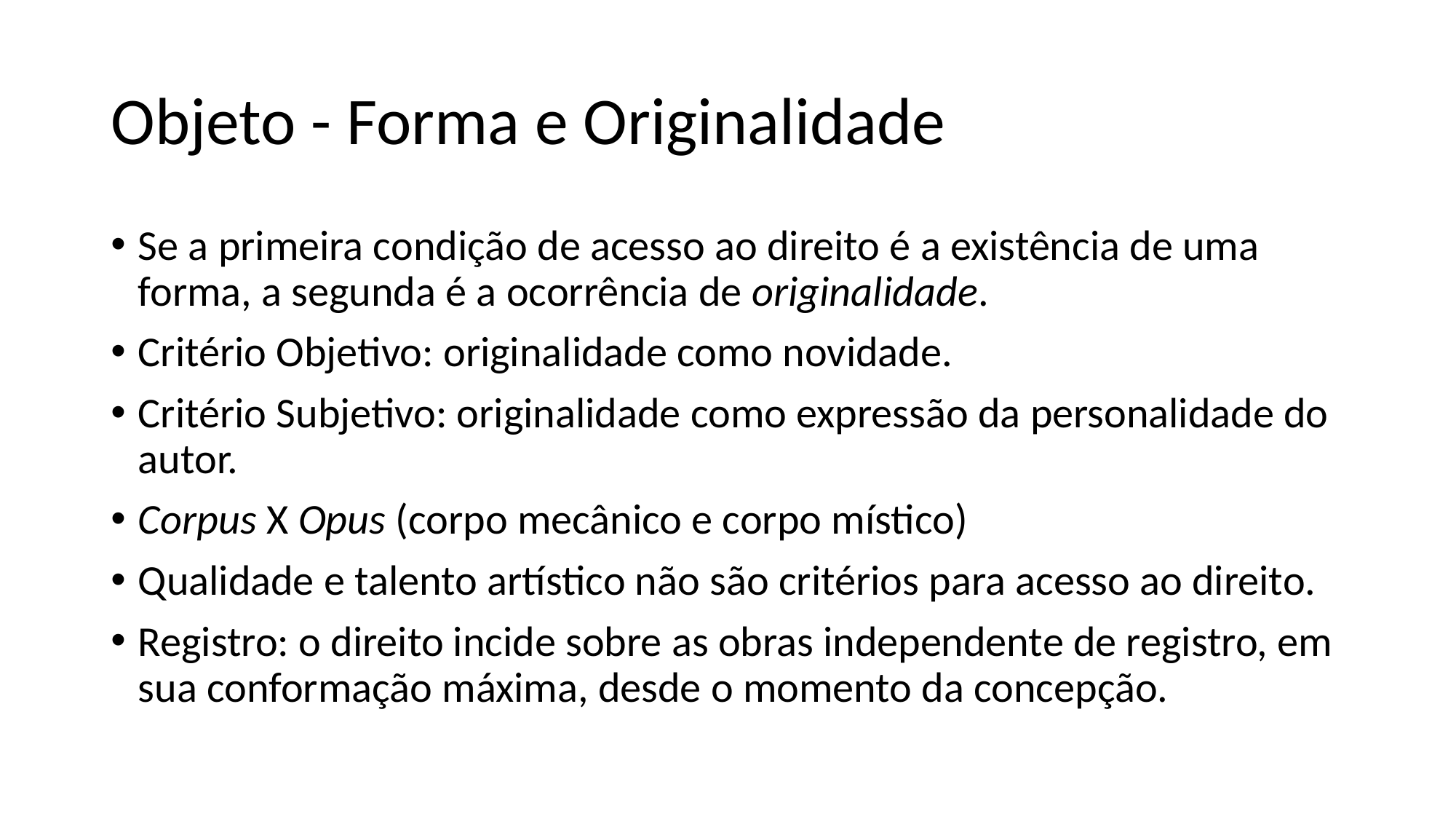

# Objeto - Forma e Originalidade
Se a primeira condição de acesso ao direito é a existência de uma forma, a segunda é a ocorrência de originalidade.
Critério Objetivo: originalidade como novidade.
Critério Subjetivo: originalidade como expressão da personalidade do autor.
Corpus X Opus (corpo mecânico e corpo místico)
Qualidade e talento artístico não são critérios para acesso ao direito.
Registro: o direito incide sobre as obras independente de registro, em sua conformação máxima, desde o momento da concepção.